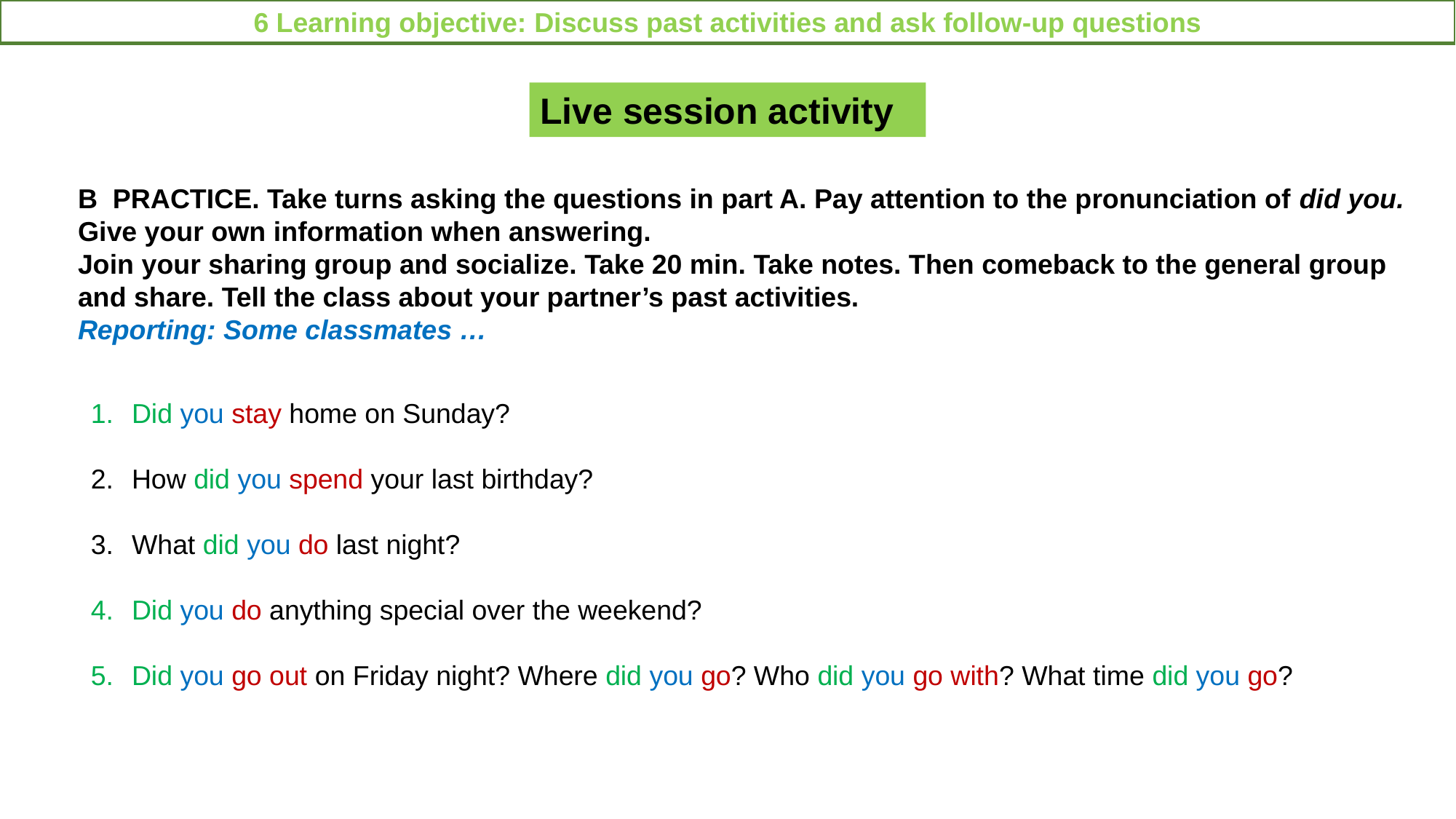

6 Learning objective: Discuss past activities and ask follow-up questions
Live session activity
B  PRACTICE. Take turns asking the questions in part A. Pay attention to the pronunciation of did you.
Give your own information when answering.
Join your sharing group and socialize. Take 20 min. Take notes. Then comeback to the general group and share. Tell the class about your partner’s past activities.
Reporting: Some classmates …

Did you stay home on Sunday?
How did you spend your last birthday?
What did you do last night?
Did you do anything special over the weekend?
Did you go out on Friday night? Where did you go? Who did you go with? What time did you go?